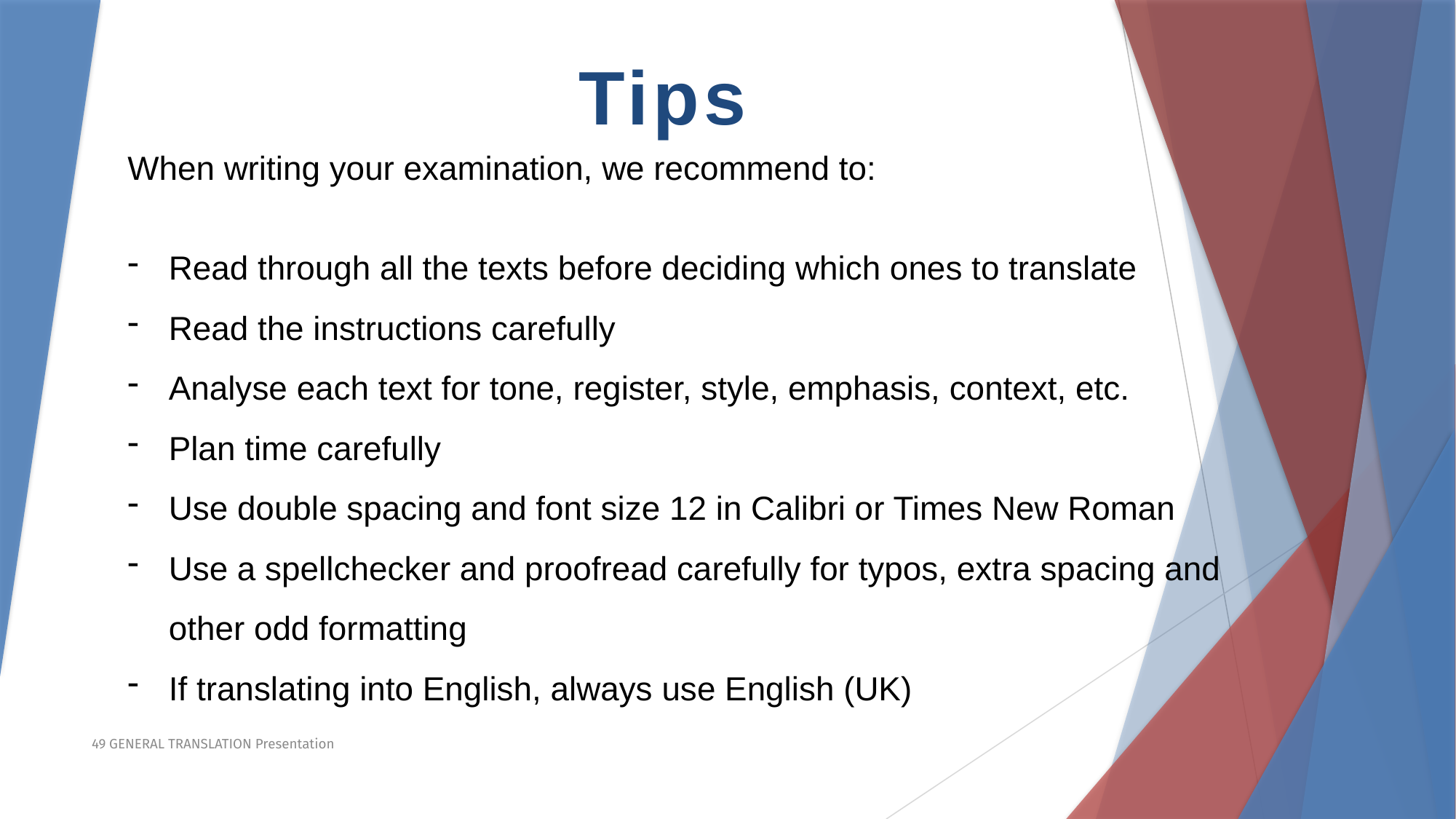

Tips
When writing your examination, we recommend to:

Read through all the texts before deciding which ones to translate
Read the instructions carefully
Analyse each text for tone, register, style, emphasis, context, etc.
Plan time carefully
Use double spacing and font size 12 in Calibri or Times New Roman
Use a spellchecker and proofread carefully for typos, extra spacing and other odd formatting
If translating into English, always use English (UK)
49 GENERAL TRANSLATION Presentation